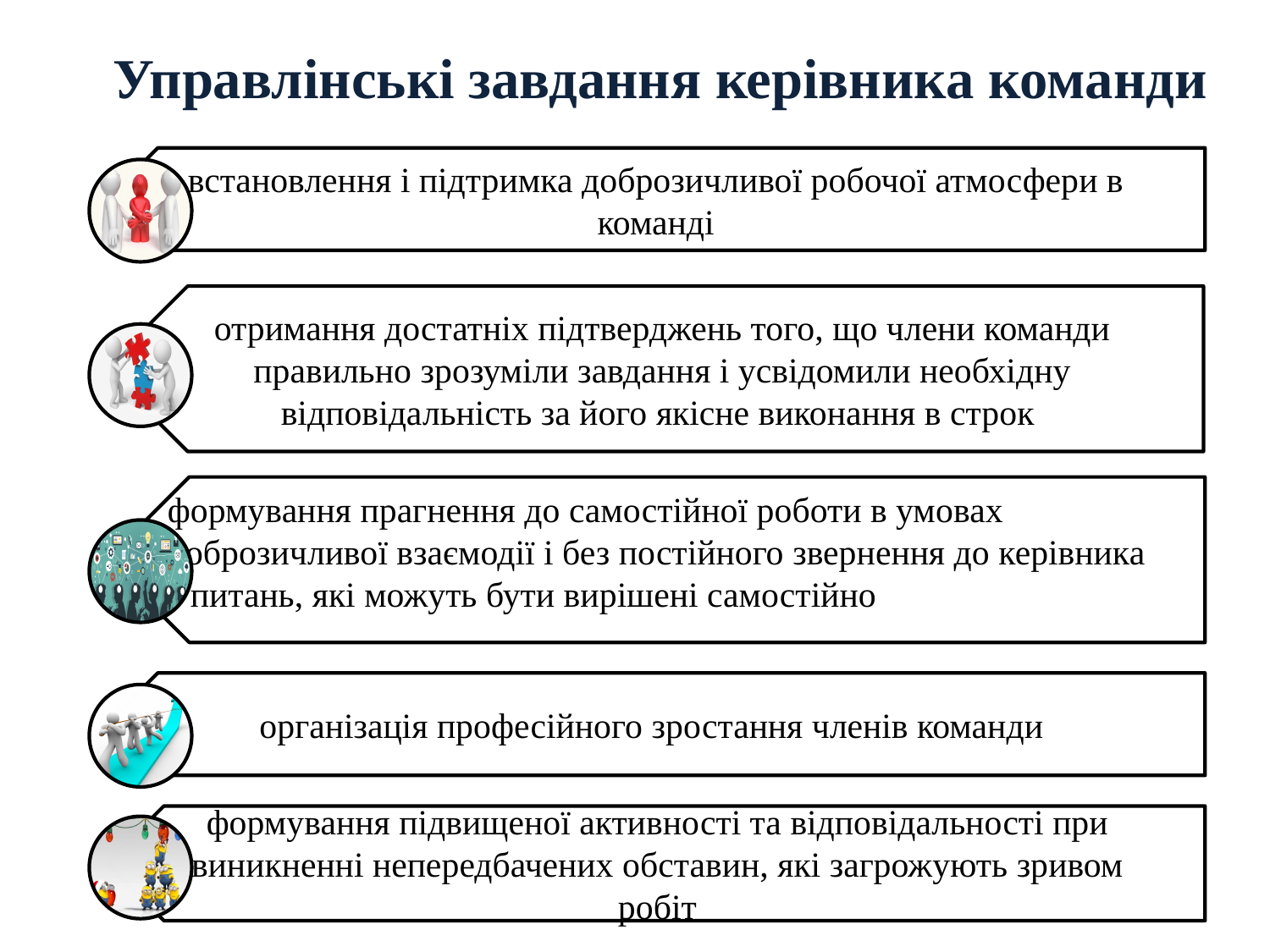

Управлінські завдання керівника команди
встановлення і підтримка доброзичливої робочої атмосфери в команді
отримання достатніх підтверджень того, що члени команди правильно зрозуміли завдання і усвідомили необхідну відповідальність за його якісне виконання в строк
формування прагнення до самостійної роботи в умовах доброзичливої взаємодії і без постійного звернення до керівника з питань, які можуть бути вирішені самостійно

організація професійного зростання членів команди
формування підвищеної активності та відповідальності при виникненні непередбачених обставин, які загрожують зривом робіт